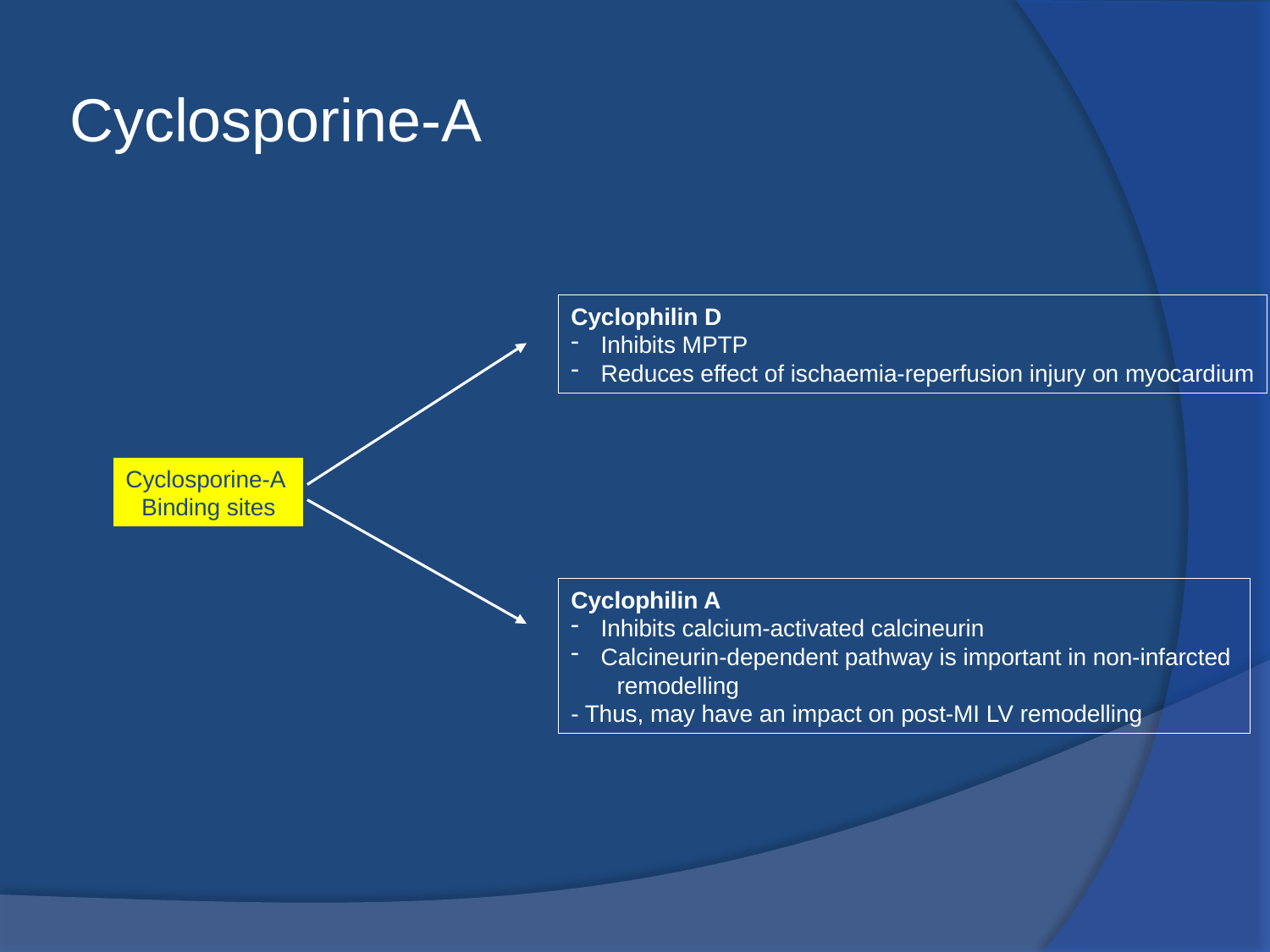

# Cyclosporine-A
Cyclophilin D
Inhibits MPTP
Reduces effect of ischaemia-reperfusion injury on myocardium
Cyclosporine-A
Binding sites
Cyclophilin A
Inhibits calcium-activated calcineurin
Calcineurin-dependent pathway is important in non-infarcted
       remodelling
- Thus, may have an impact on post-MI LV remodelling